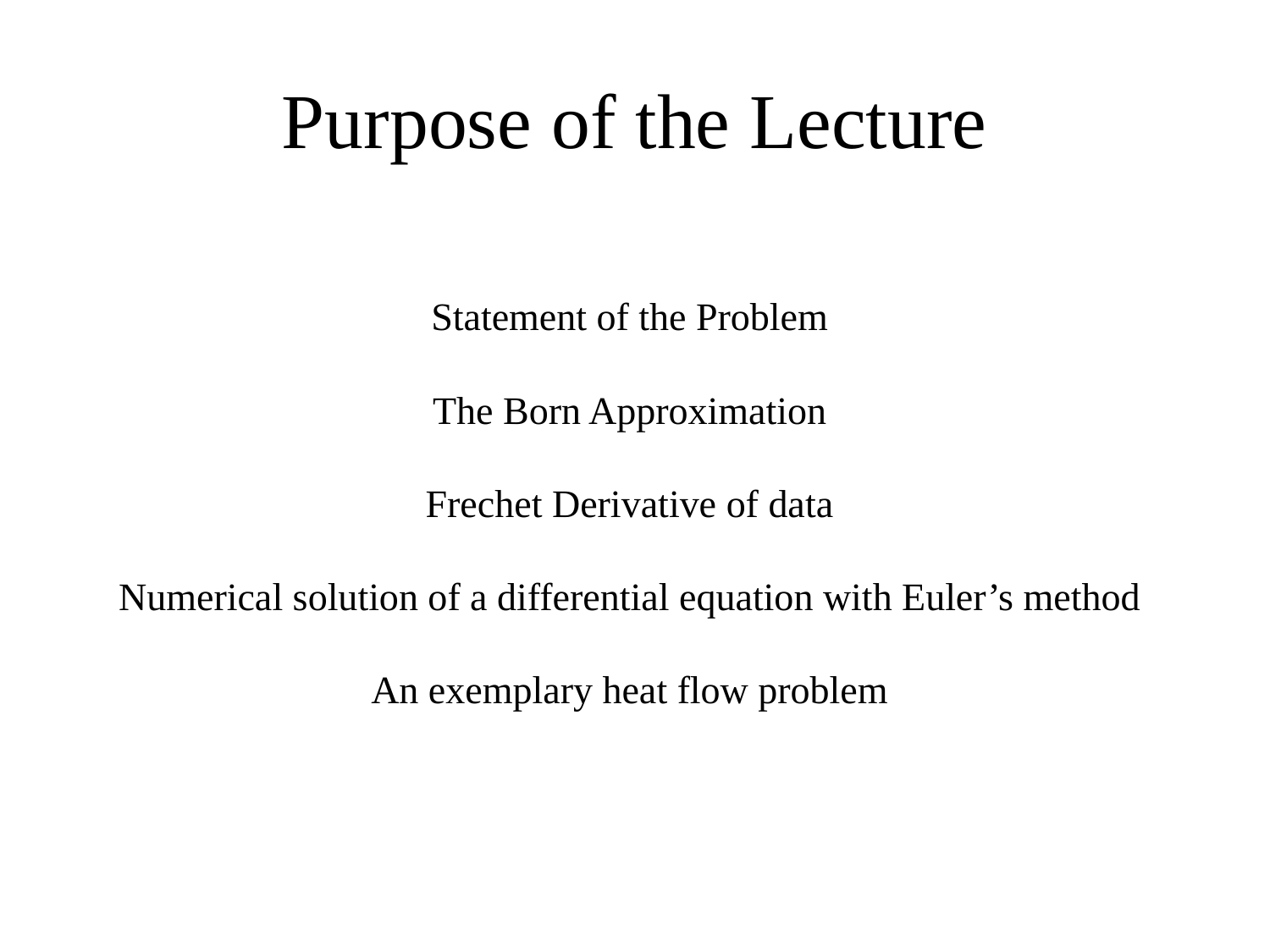

# Purpose of the Lecture
Statement of the Problem

The Born Approximation

Frechet Derivative of data

Numerical solution of a differential equation with Euler’s method

An exemplary heat flow problem